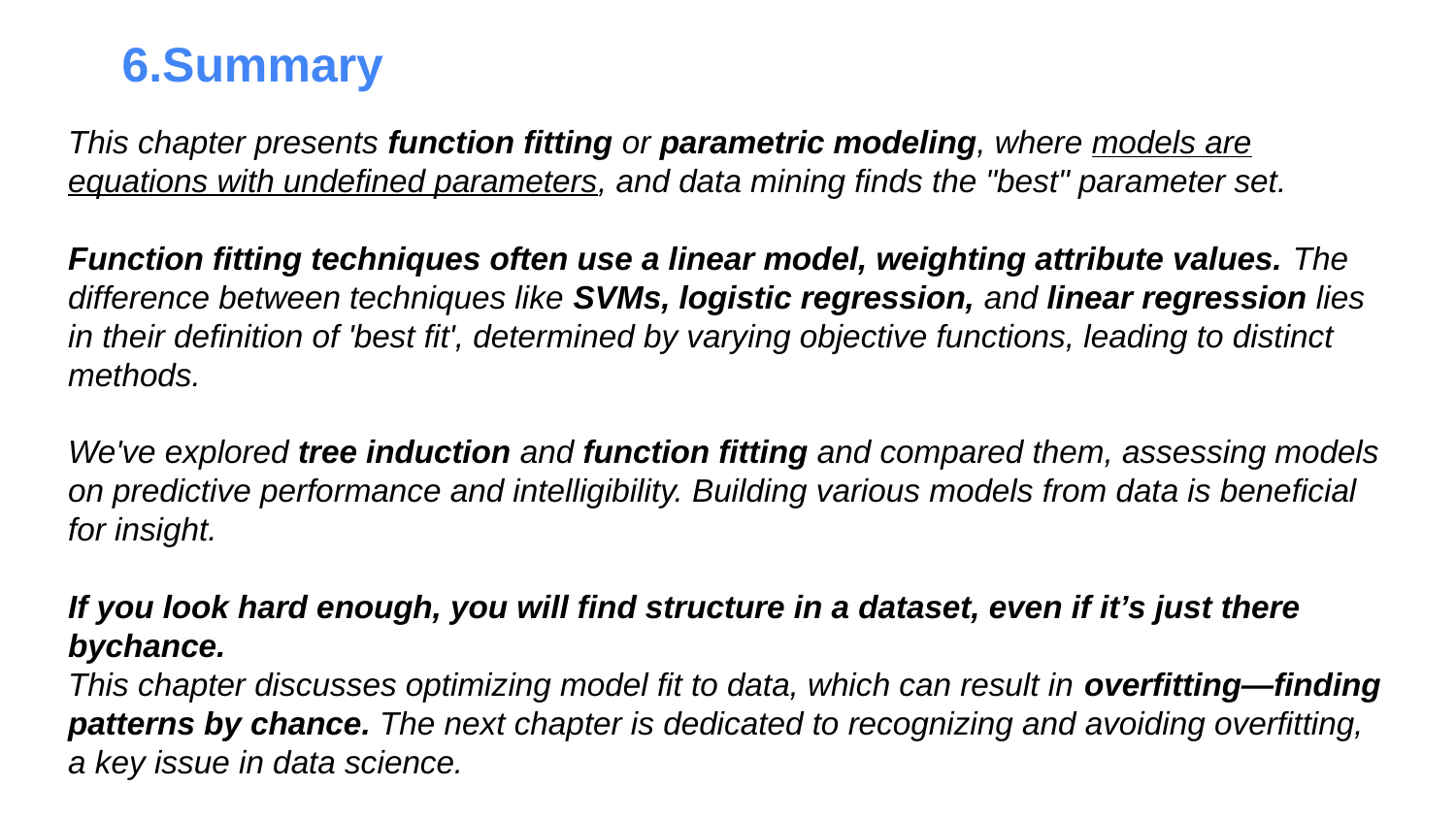

6.Summary
This chapter presents function fitting or parametric modeling, where models are equations with undefined parameters, and data mining finds the "best" parameter set.

Function fitting techniques often use a linear model, weighting attribute values. The difference between techniques like SVMs, logistic regression, and linear regression lies in their definition of 'best fit', determined by varying objective functions, leading to distinct methods.

We've explored tree induction and function fitting and compared them, assessing models on predictive performance and intelligibility. Building various models from data is beneficial for insight.

If you look hard enough, you will find structure in a dataset, even if it’s just there bychance.
This chapter discusses optimizing model fit to data, which can result in overfitting—finding patterns by chance. The next chapter is dedicated to recognizing and avoiding overfitting, a key issue in data science.